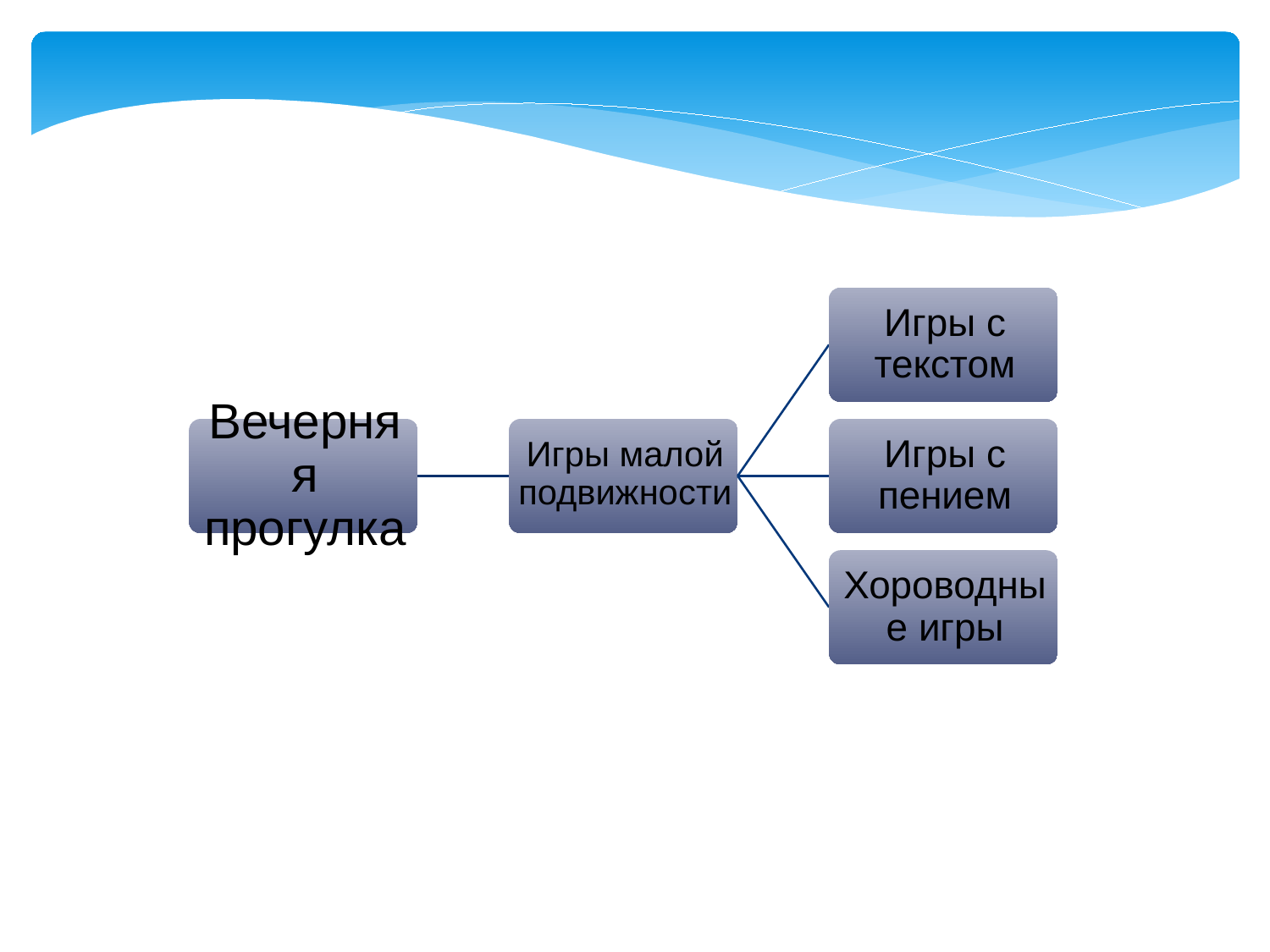

Вечерняя прогулка

Игры малой подвижности

Игры с текстом

Игры с пением

Хороводные игры